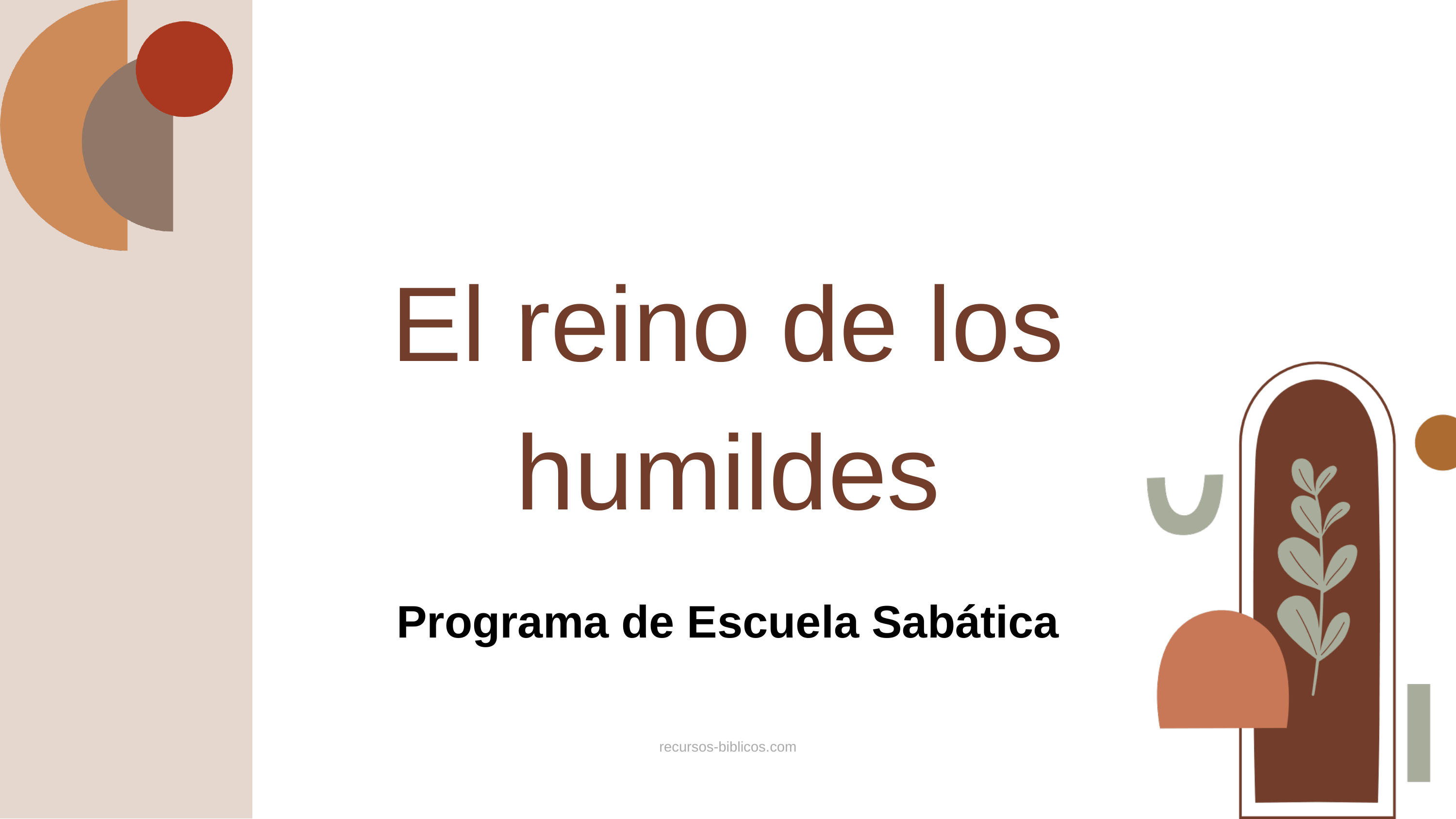

El reino de los humildes

Programa de Escuela Sabática
recursos-biblicos.com